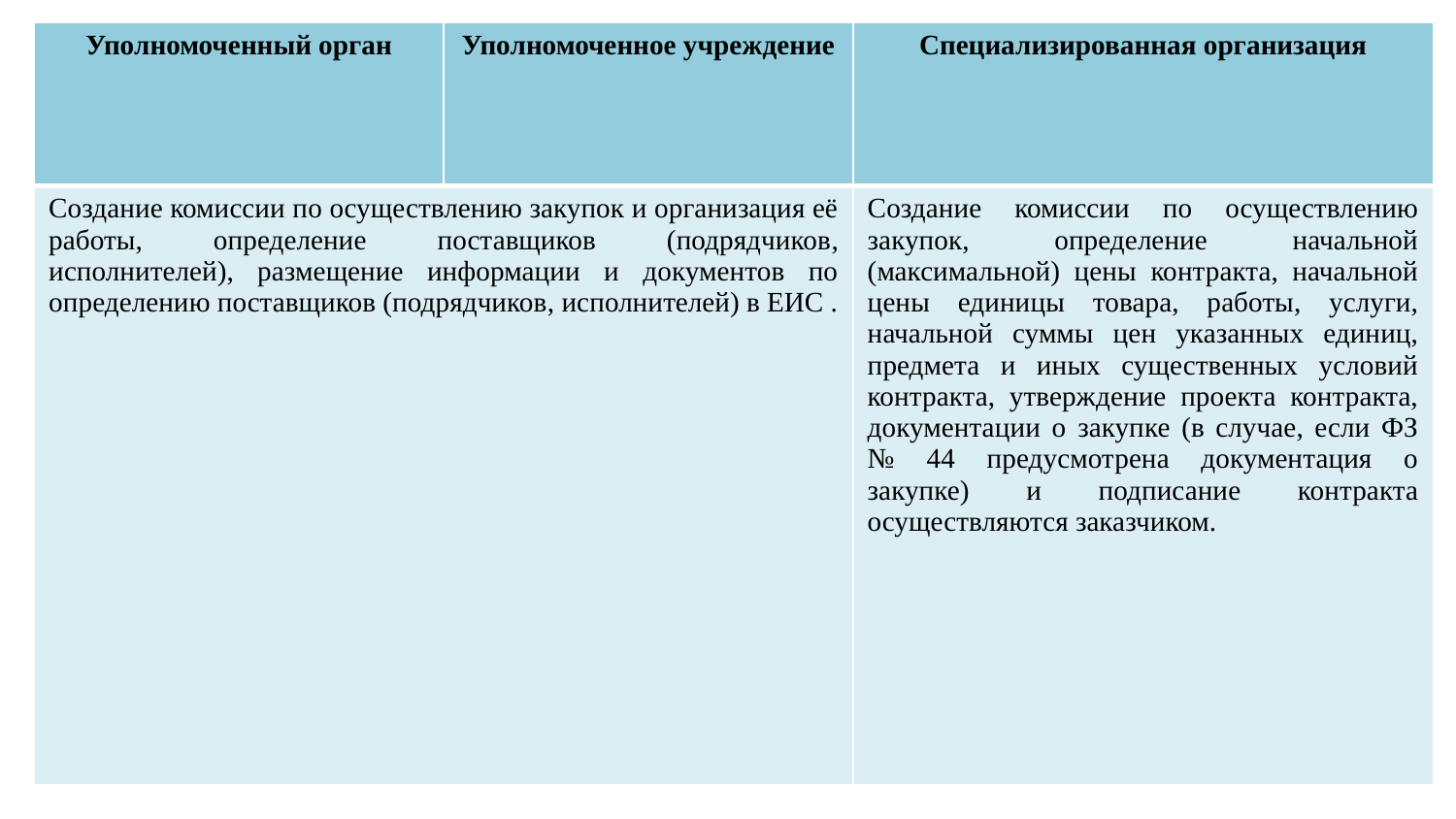

| Уполномоченный орган | Уполномоченное учреждение | Специализированная организация |
| --- | --- | --- |
| Создание комиссии по осуществлению закупок и организация её работы, определение поставщиков (подрядчиков, исполнителей), размещение информации и документов по определению поставщиков (подрядчиков, исполнителей) в ЕИС . |  | Создание комиссии по осуществлению закупок, определение начальной (максимальной) цены контракта, начальной цены единицы товара, работы, услуги, начальной суммы цен указанных единиц, предмета и иных существенных условий контракта, утверждение проекта контракта, документации о закупке (в случае, если ФЗ № 44 предусмотрена документация о закупке) и подписание контракта осуществляются заказчиком. |